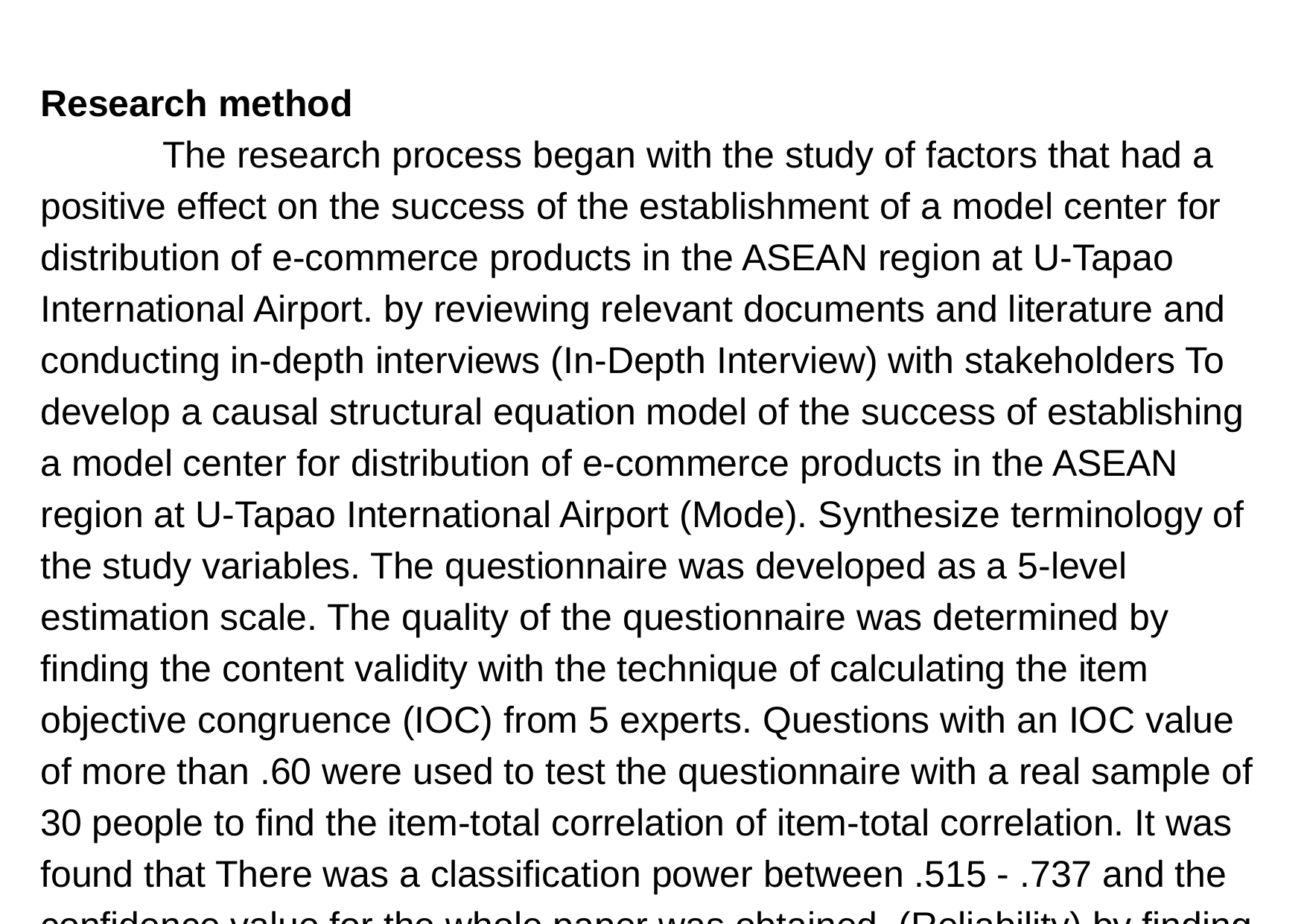

Research method
	 The research process began with the study of factors that had a positive effect on the success of the establishment of a model center for distribution of e-commerce products in the ASEAN region at U-Tapao International Airport. by reviewing relevant documents and literature and conducting in-depth interviews (In-Depth Interview) with stakeholders To develop a causal structural equation model of the success of establishing a model center for distribution of e-commerce products in the ASEAN region at U-Tapao International Airport (Mode). Synthesize terminology of the study variables. The questionnaire was developed as a 5-level estimation scale. The quality of the questionnaire was determined by finding the content validity with the technique of calculating the item objective congruence (IOC) from 5 experts. Questions with an IOC value of more than .60 were used to test the questionnaire with a real sample of 30 people to find the item-total correlation of item-total correlation. It was found that There was a classification power between .515 - .737 and the confidence value for the whole paper was obtained. (Reliability) by finding Cronbach's alpha coefficient (Cronbach's alpha coefficient) was found to be equal to .952. After that, data were collected with a real sample of 400 people and analyzed the data by model analysis techniques. Structural Equation Model (SEM) with LISREL statistical package.